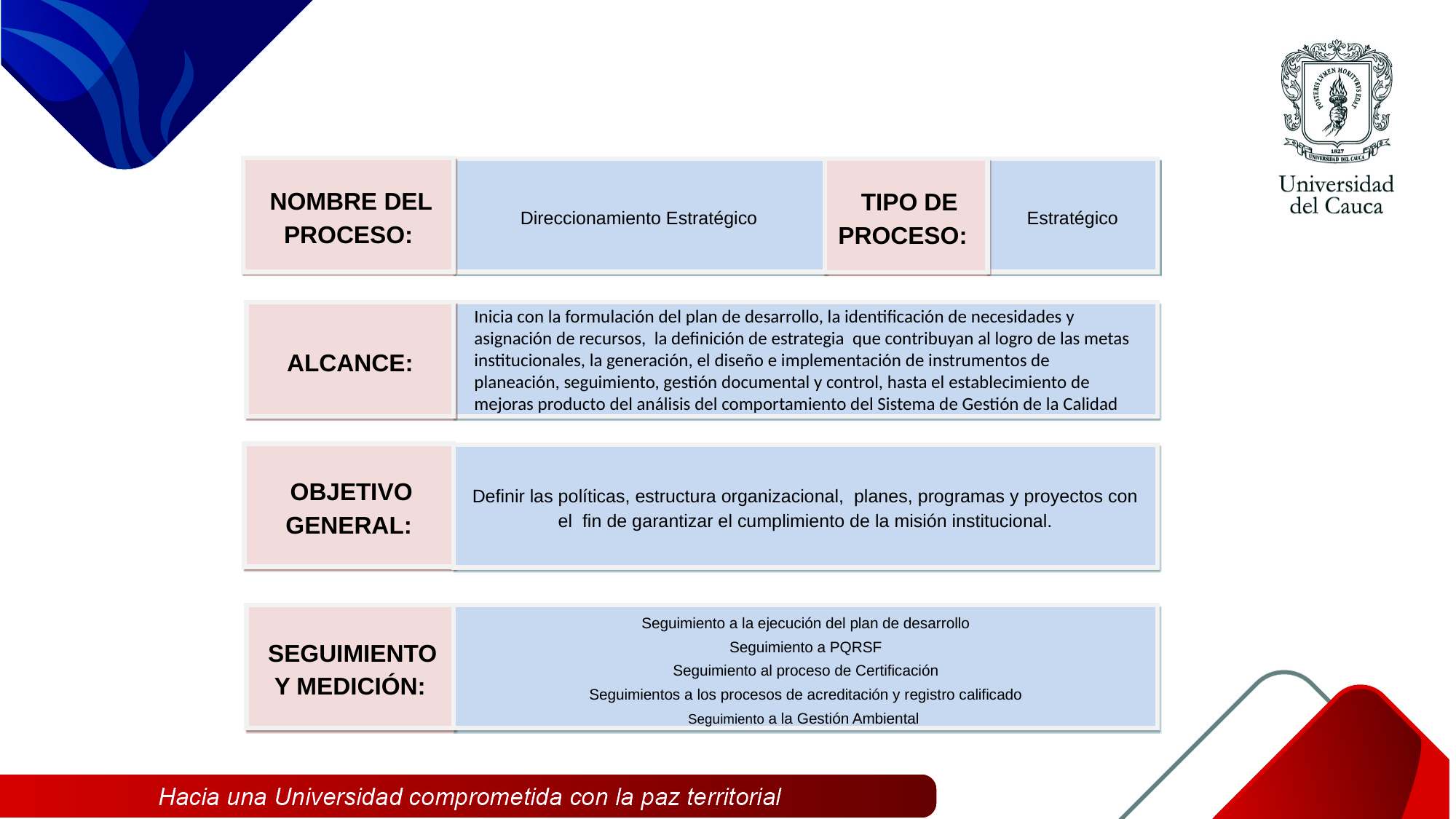

NOMBRE DEL PROCESO:
Direccionamiento Estratégico
Estratégico
 TIPO DE PROCESO:
Inicia con la formulación del plan de desarrollo, la identificación de necesidades y asignación de recursos,  la definición de estrategia  que contribuyan al logro de las metas institucionales, la generación, el diseño e implementación de instrumentos de planeación, seguimiento, gestión documental y control, hasta el establecimiento de mejoras producto del análisis del comportamiento del Sistema de Gestión de la Calidad

 ALCANCE:
 OBJETIVO GENERAL:
Definir las políticas, estructura organizacional,  planes, programas y proyectos con el  fin de garantizar el cumplimiento de la misión institucional.
Seguimiento a la ejecución del plan de desarrollo
Seguimiento a PQRSF
Seguimiento al proceso de Certificación
Seguimientos a los procesos de acreditación y registro calificado
Seguimiento a la Gestión Ambiental
 SEGUIMIENTO Y MEDICIÓN: